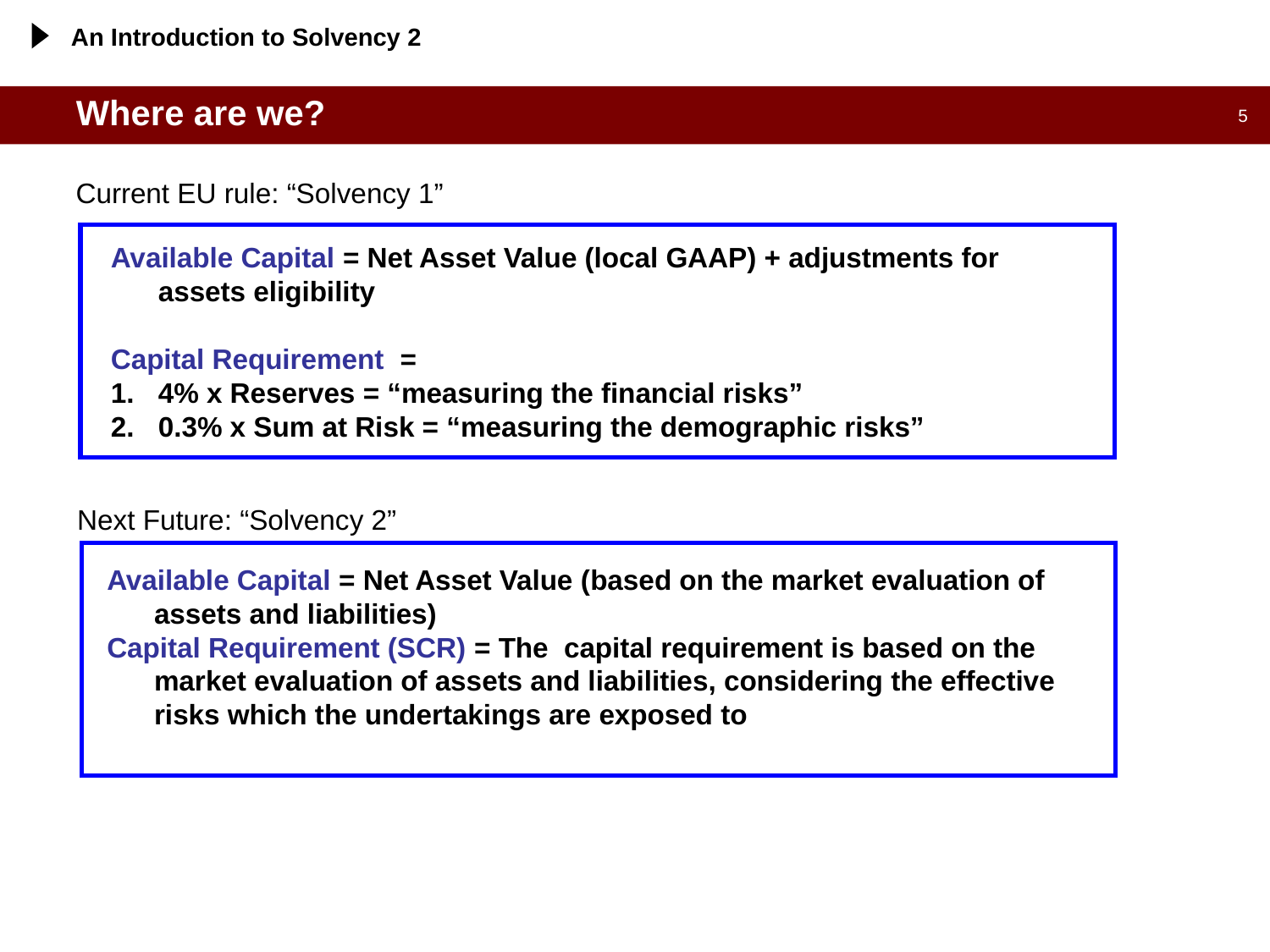

An Introduction to Solvency 2

Where are we?
Current EU rule: “Solvency 1”

Available Capital = Net Asset Value (local GAAP) + adjustments for assets eligibility

Capital Requirement  =
4% x Reserves = “measuring the financial risks”
0.3% x Sum at Risk = “measuring the demographic risks”

Next Future: “Solvency 2”

Available Capital = Net Asset Value (based on the market evaluation of assets and liabilities)
Capital Requirement (SCR) = The  capital requirement is based on the market evaluation of assets and liabilities, considering the effective risks which the undertakings are exposed to